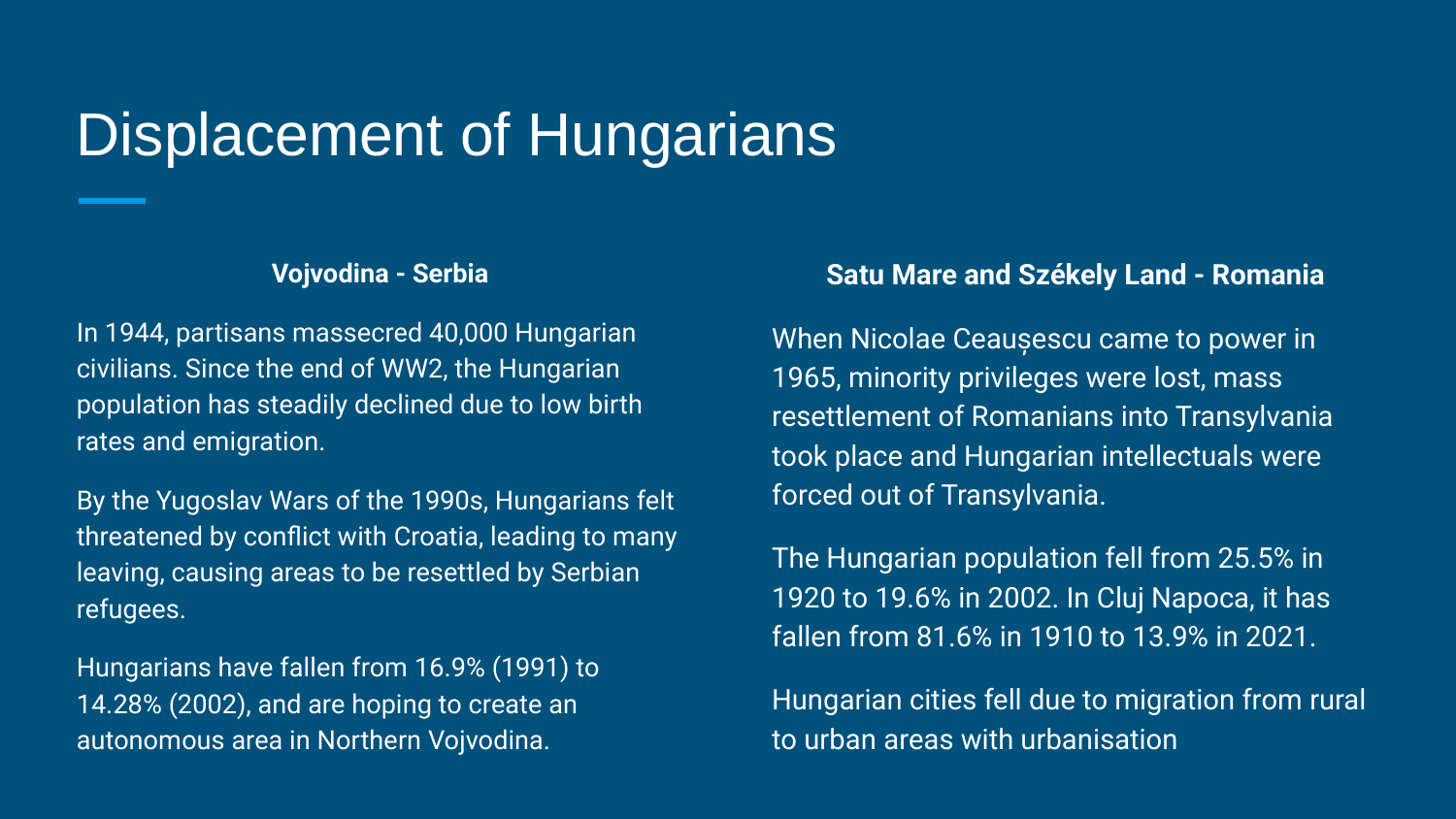

# Displacement of Hungarians
Vojvodina - Serbia
In 1944, partisans massecred 40,000 Hungarian civilians. Since the end of WW2, the Hungarian population has steadily declined due to low birth rates and emigration.
By the Yugoslav Wars of the 1990s, Hungarians felt threatened by conflict with Croatia, leading to many leaving, causing areas to be resettled by Serbian refugees.
Hungarians have fallen from 16.9% (1991) to 14.28% (2002), and are hoping to create an autonomous area in Northern Vojvodina.
Satu Mare and Székely Land - Romania
When Nicolae Ceaușescu came to power in 1965, minority privileges were lost, mass resettlement of Romanians into Transylvania took place and Hungarian intellectuals were forced out of Transylvania.
The Hungarian population fell from 25.5% in 1920 to 19.6% in 2002. In Cluj Napoca, it has fallen from 81.6% in 1910 to 13.9% in 2021.
Hungarian cities fell due to migration from rural to urban areas with urbanisation